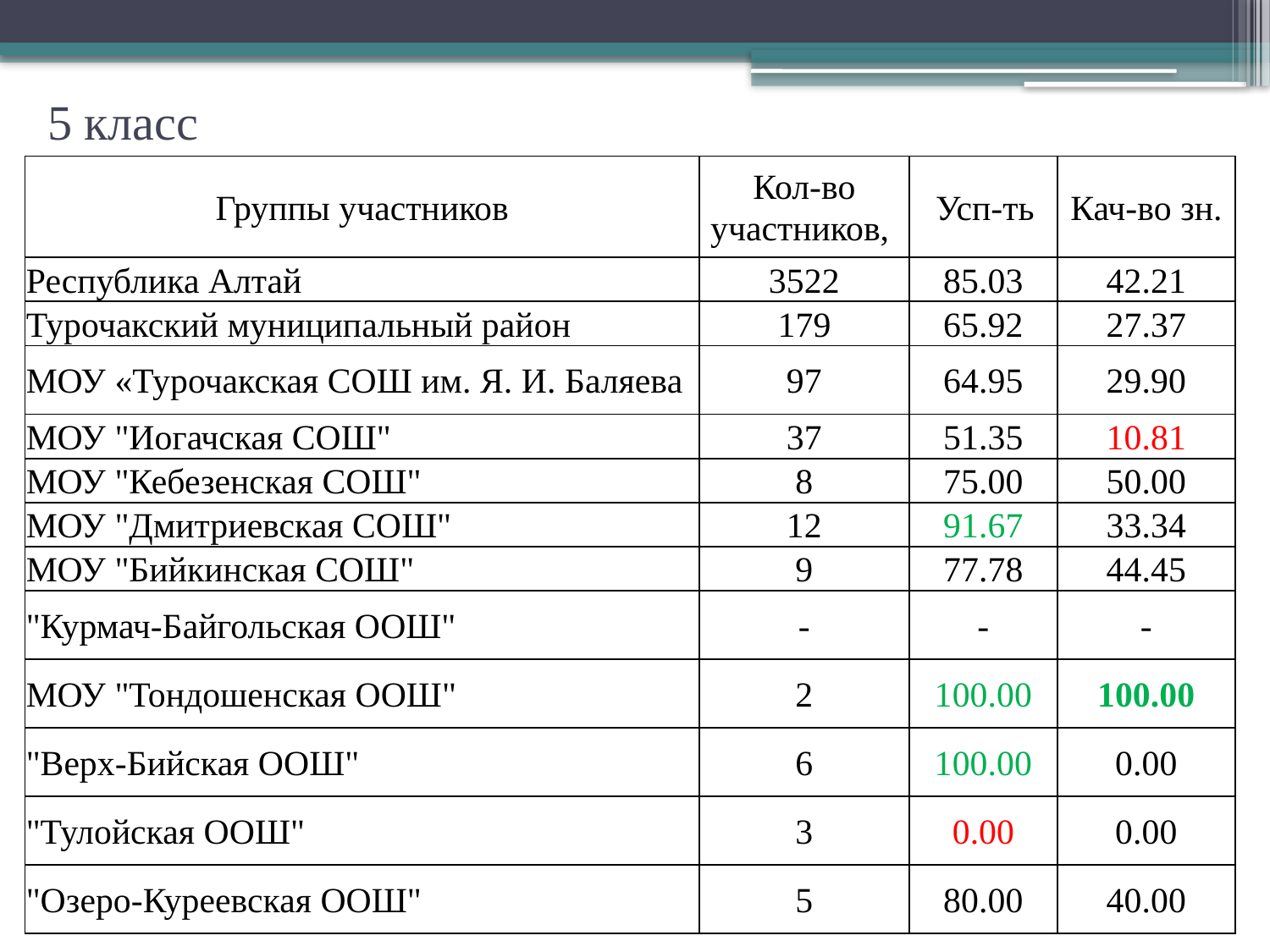

# 5 класс
| Группы участников | Кол-во участников, | Усп-ть | Кач-во зн. |
| --- | --- | --- | --- |
| Республика Алтай | 3522 | 85.03 | 42.21 |
| Турочакский муниципальный район | 179 | 65.92 | 27.37 |
| МОУ «Турочакская СОШ им. Я. И. Баляева | 97 | 64.95 | 29.90 |
| МОУ "Иогачская СОШ" | 37 | 51.35 | 10.81 |
| МОУ "Кебезенская СОШ" | 8 | 75.00 | 50.00 |
| МОУ "Дмитриевская СОШ" | 12 | 91.67 | 33.34 |
| МОУ "Бийкинская СОШ" | 9 | 77.78 | 44.45 |
| "Курмач-Байгольская ООШ" | - | - | - |
| МОУ "Тондошенская ООШ" | 2 | 100.00 | 100.00 |
| "Верх-Бийская ООШ" | 6 | 100.00 | 0.00 |
| "Тулойская ООШ" | 3 | 0.00 | 0.00 |
| "Озеро-Куреевская ООШ" | 5 | 80.00 | 40.00 |